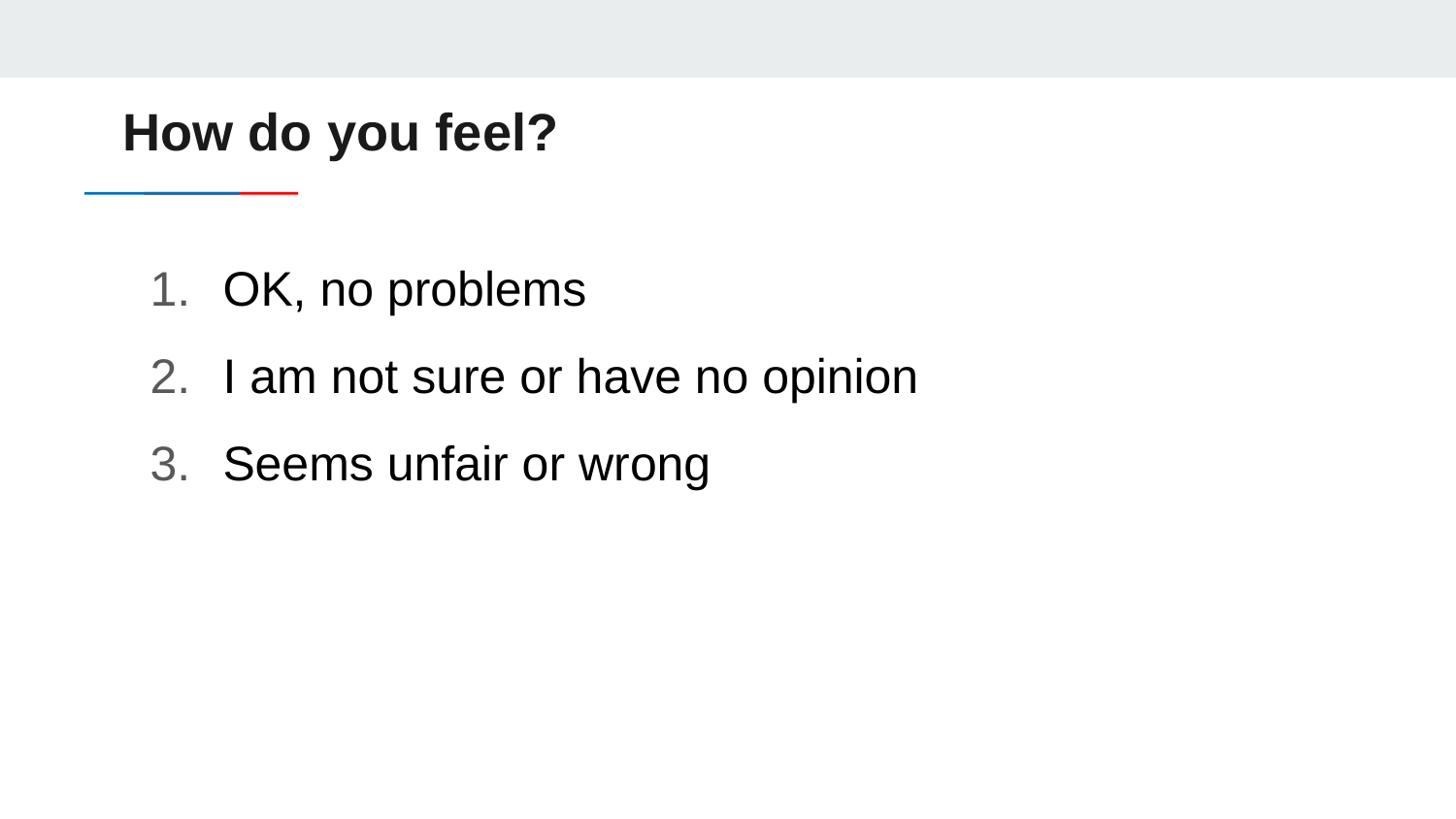

# How do you feel?
OK, no problems
I am not sure or have no opinion
Seems unfair or wrong